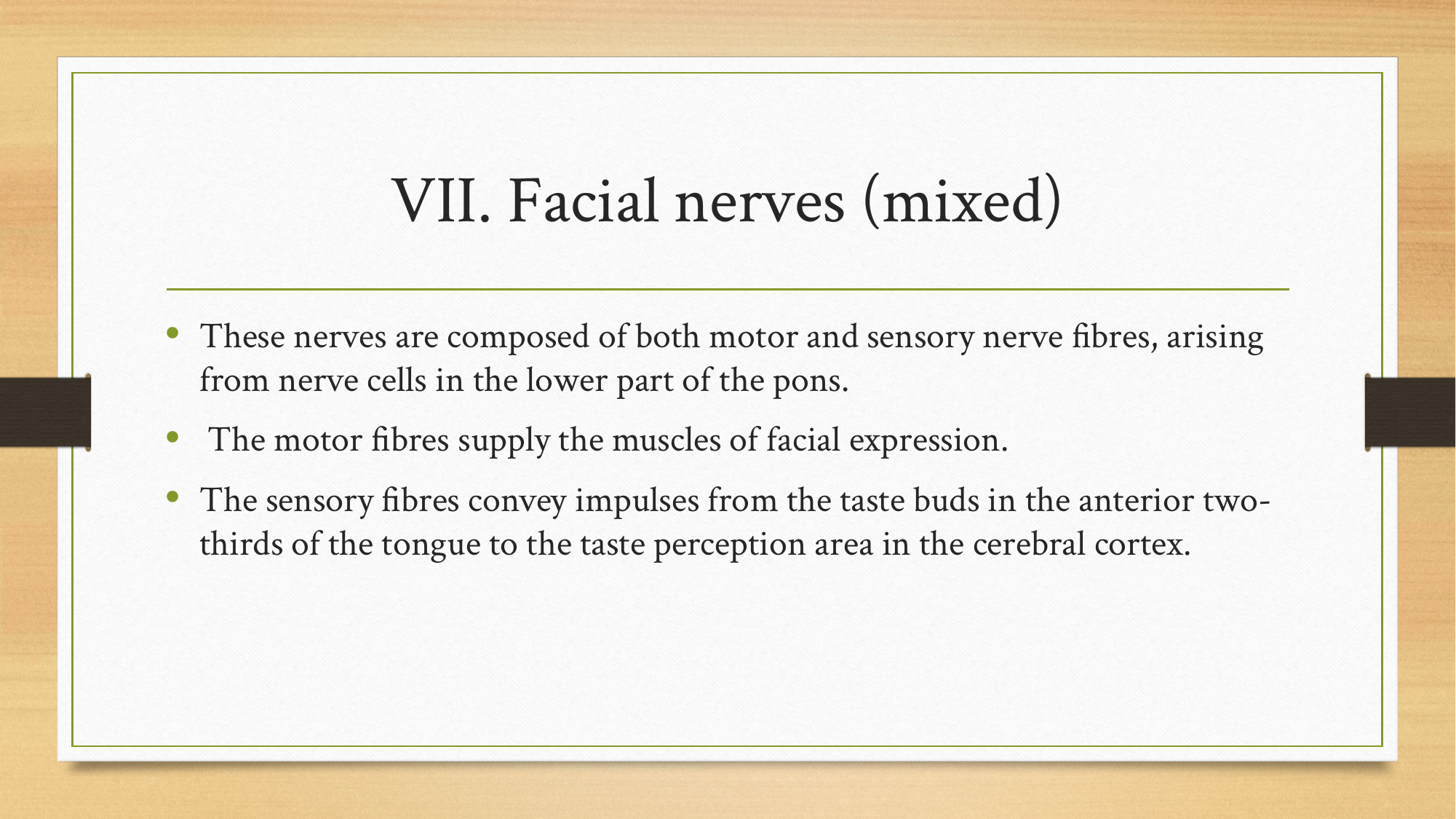

# VII. Facial nerves (mixed)
These nerves are composed of both motor and sensory nerve fibres, arising from nerve cells in the lower part of the pons.
 The motor fibres supply the muscles of facial expression.
The sensory fibres convey impulses from the taste buds in the anterior two-thirds of the tongue to the taste perception area in the cerebral cortex.